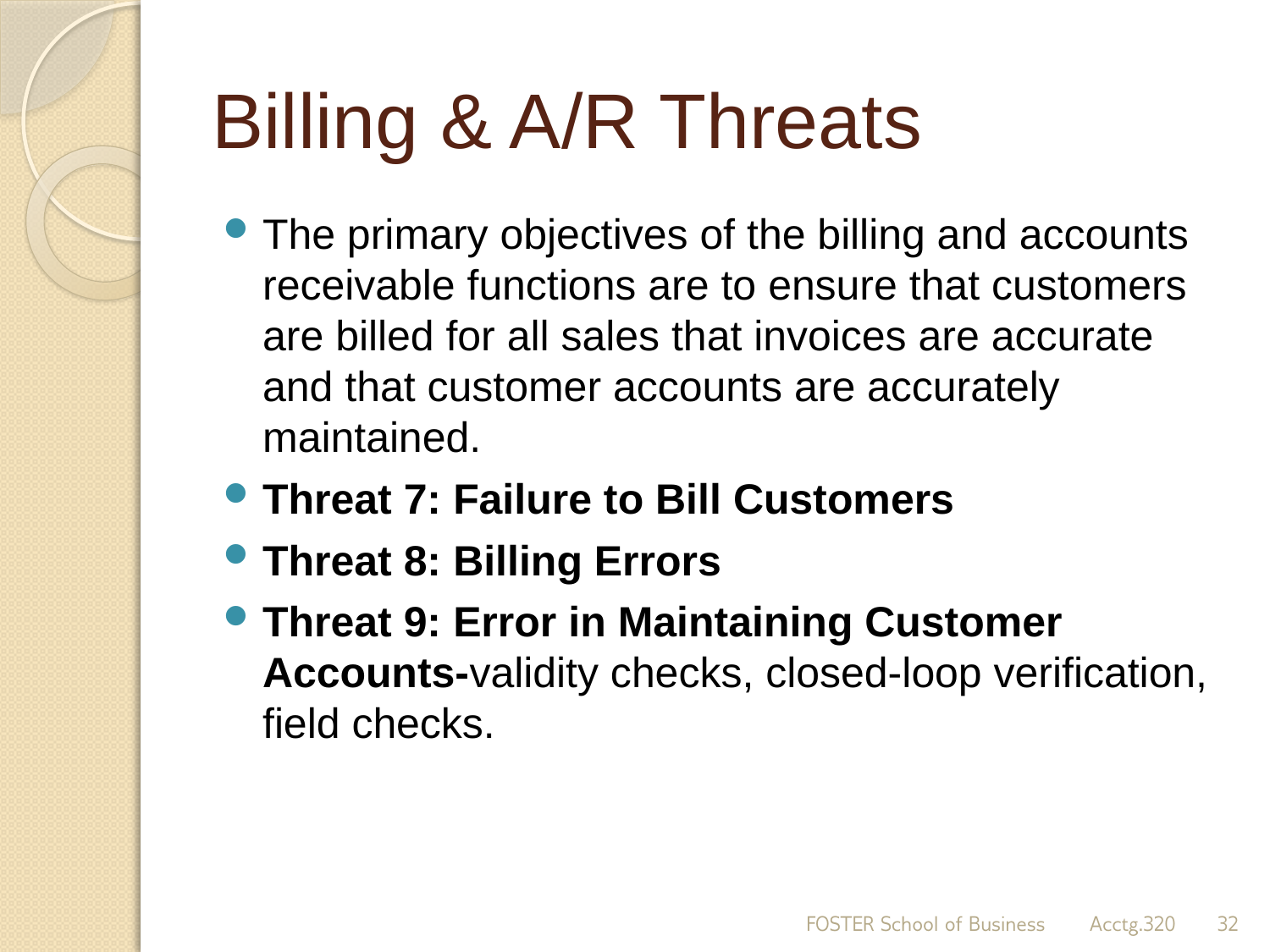

# Billing & A/R Threats
The primary objectives of the billing and accounts receivable functions are to ensure that customers are billed for all sales that invoices are accurate and that customer accounts are accurately maintained.
Threat 7: Failure to Bill Customers
Threat 8: Billing Errors
Threat 9: Error in Maintaining Customer Accounts-validity checks, closed-loop verification, field checks.

FOSTER School of Business       Acctg.320
32